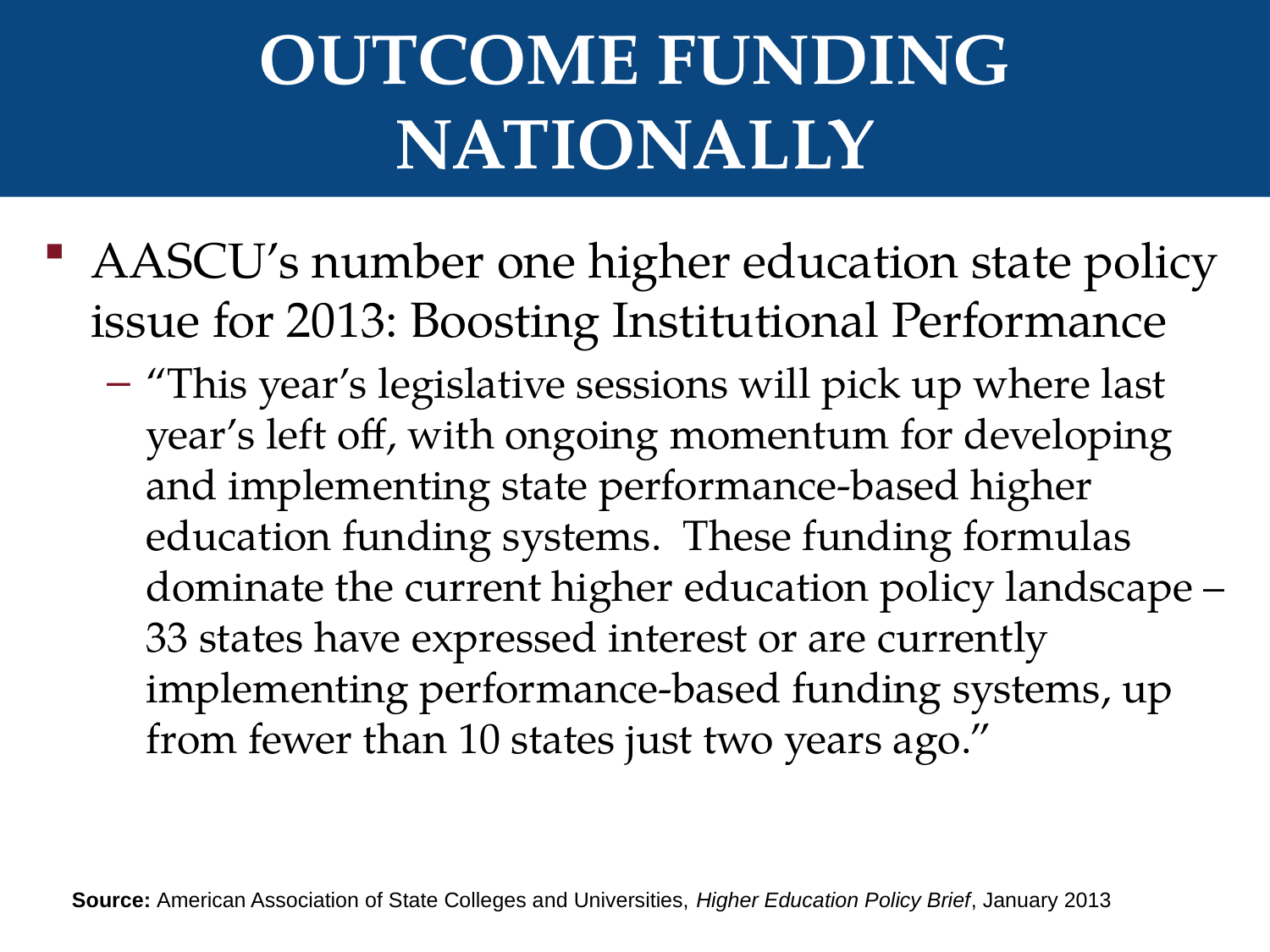

# Outcome Funding Nationally
AASCU’s number one higher education state policy issue for 2013: Boosting Institutional Performance
“This year’s legislative sessions will pick up where last year’s left off, with ongoing momentum for developing and implementing state performance-based higher education funding systems.  These funding formulas dominate the current higher education policy landscape – 33 states have expressed interest or are currently implementing performance-based funding systems, up from fewer than 10 states just two years ago.”
Source: American Association of State Colleges and Universities, Higher Education Policy Brief, January 2013